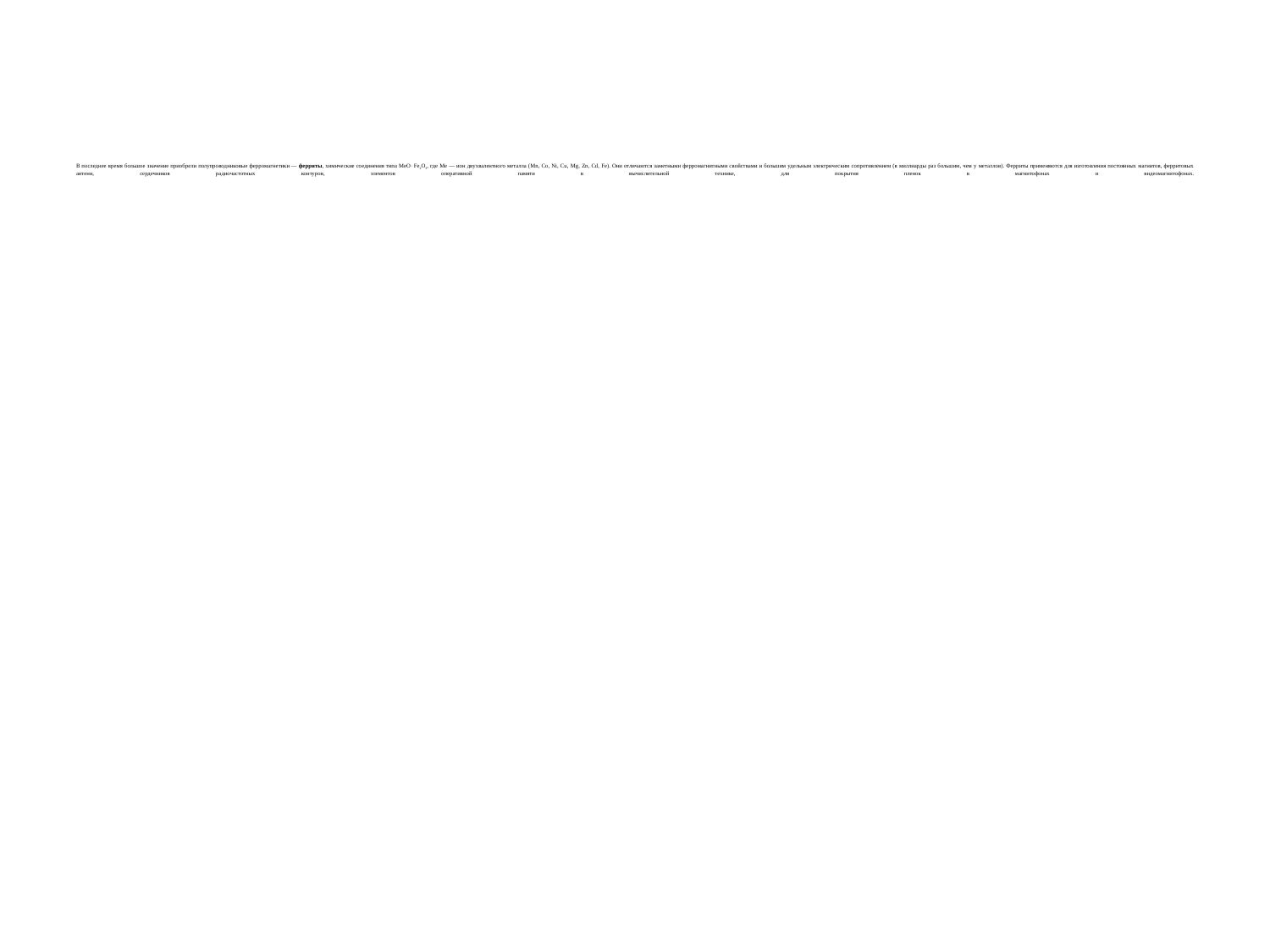

# В последнее время большое значение приобрели полупроводниковые ферромаг­нетики — ферриты, химические соединения типа МeО⋅Fе2О3, где Me — ион двухва­лентного металла (Mn, Co, Ni, Сu, Mg, Zn, Cd, Fe). Они отличаются заметными ферромагнитными свойствами и большим удельным электрическим сопротивлением (в миллиарды раз большим, чем у металлов). Ферриты применяются для изготовления постоянных магнитов, ферритовых антенн, сердечников радиочастотных контуров, элементов оперативной памяти в вычислительной технике, для покрытия пленок в магнитофонах и видеомагнитофонах.